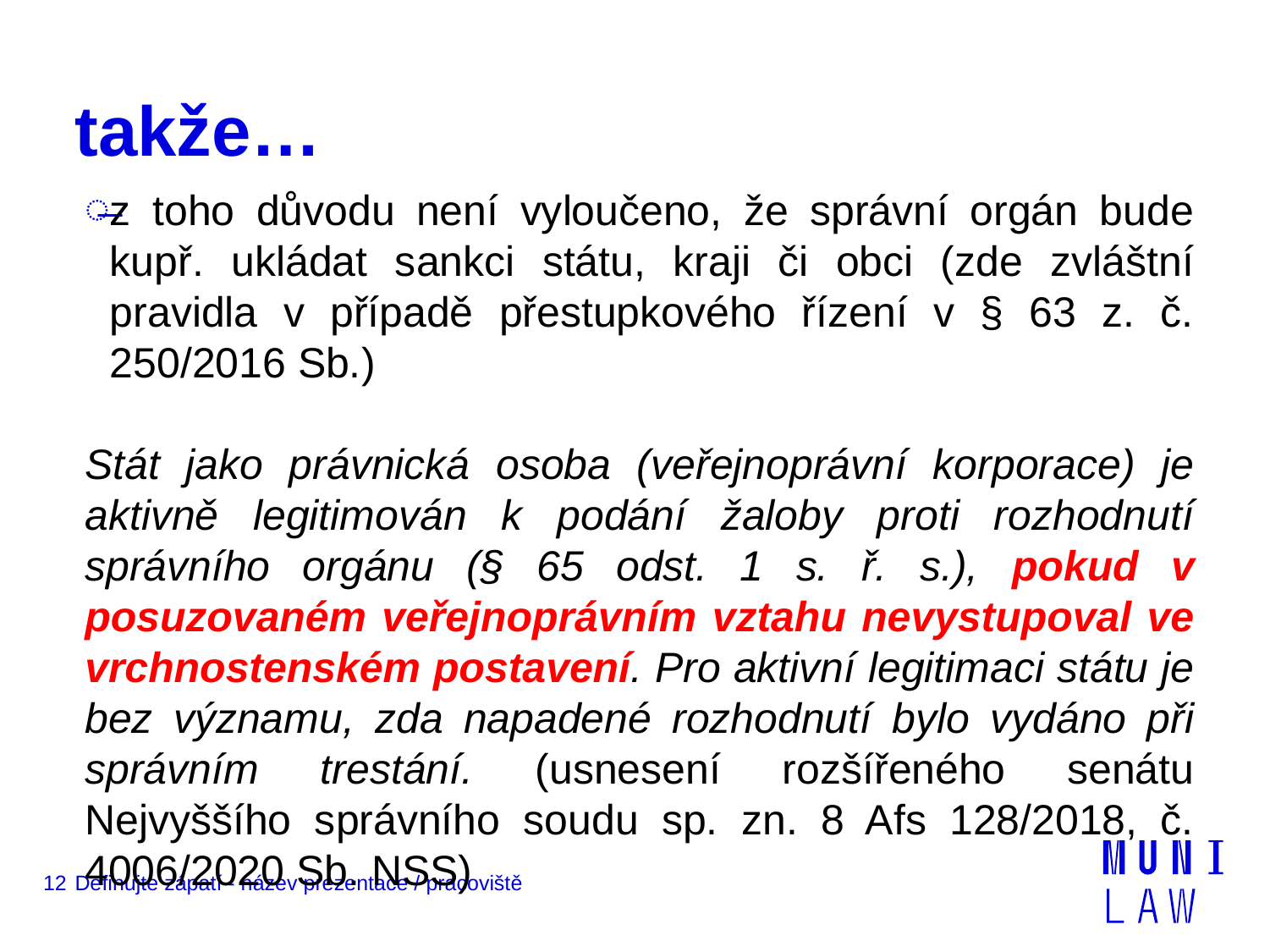

# takže…
z toho důvodu není vyloučeno, že správní orgán bude kupř. ukládat sankci státu, kraji či obci (zde zvláštní pravidla v případě přestupkového řízení v § 63 z. č. 250/2016 Sb.)

Stát jako právnická osoba (veřejnoprávní korporace) je aktivně legitimován k podání žaloby proti rozhodnutí správního orgánu (§ 65 odst. 1 s. ř. s.), pokud v posuzovaném veřejnoprávním vztahu nevystupoval ve vrchnostenském postavení. Pro aktivní legitimaci státu je bez významu, zda napadené rozhodnutí bylo vydáno při správním trestání. (usnesení rozšířeného senátu Nejvyššího správního soudu sp. zn. 8 Afs 128/2018, č. 4006/2020 Sb. NSS)
12
Definujte zápatí - název prezentace / pracoviště